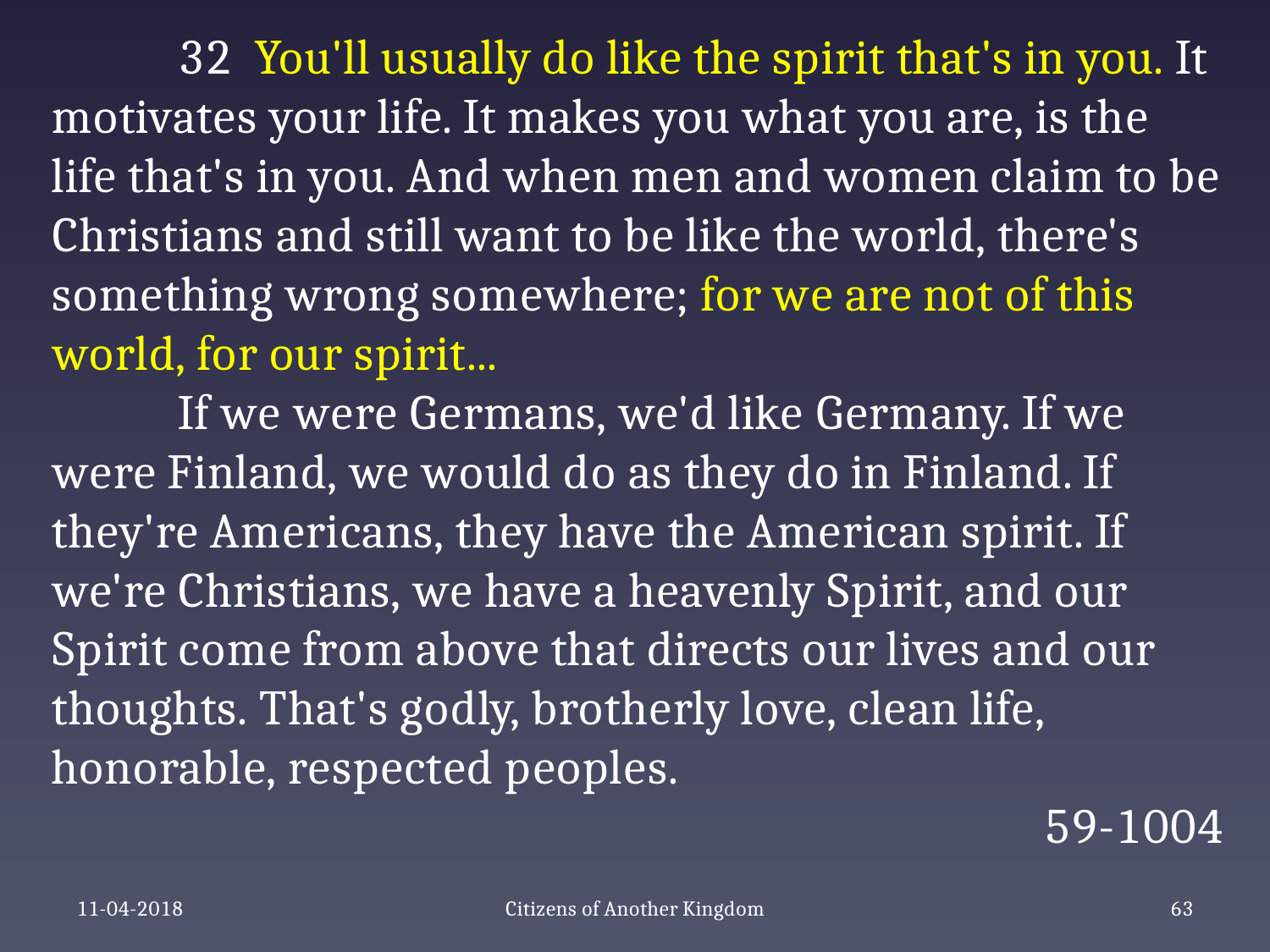

32  You'll usually do like the spirit that's in you. It motivates your life. It makes you what you are, is the life that's in you. And when men and women claim to be Christians and still want to be like the world, there's something wrong somewhere; for we are not of this world, for our spirit...
	If we were Germans, we'd like Germany. If we were Finland, we would do as they do in Finland. If they're Americans, they have the American spirit. If we're Christians, we have a heavenly Spirit, and our Spirit come from above that directs our lives and our thoughts. That's godly, brotherly love, clean life, honorable, respected peoples.
59-1004
11-04-2018
Citizens of Another Kingdom
63